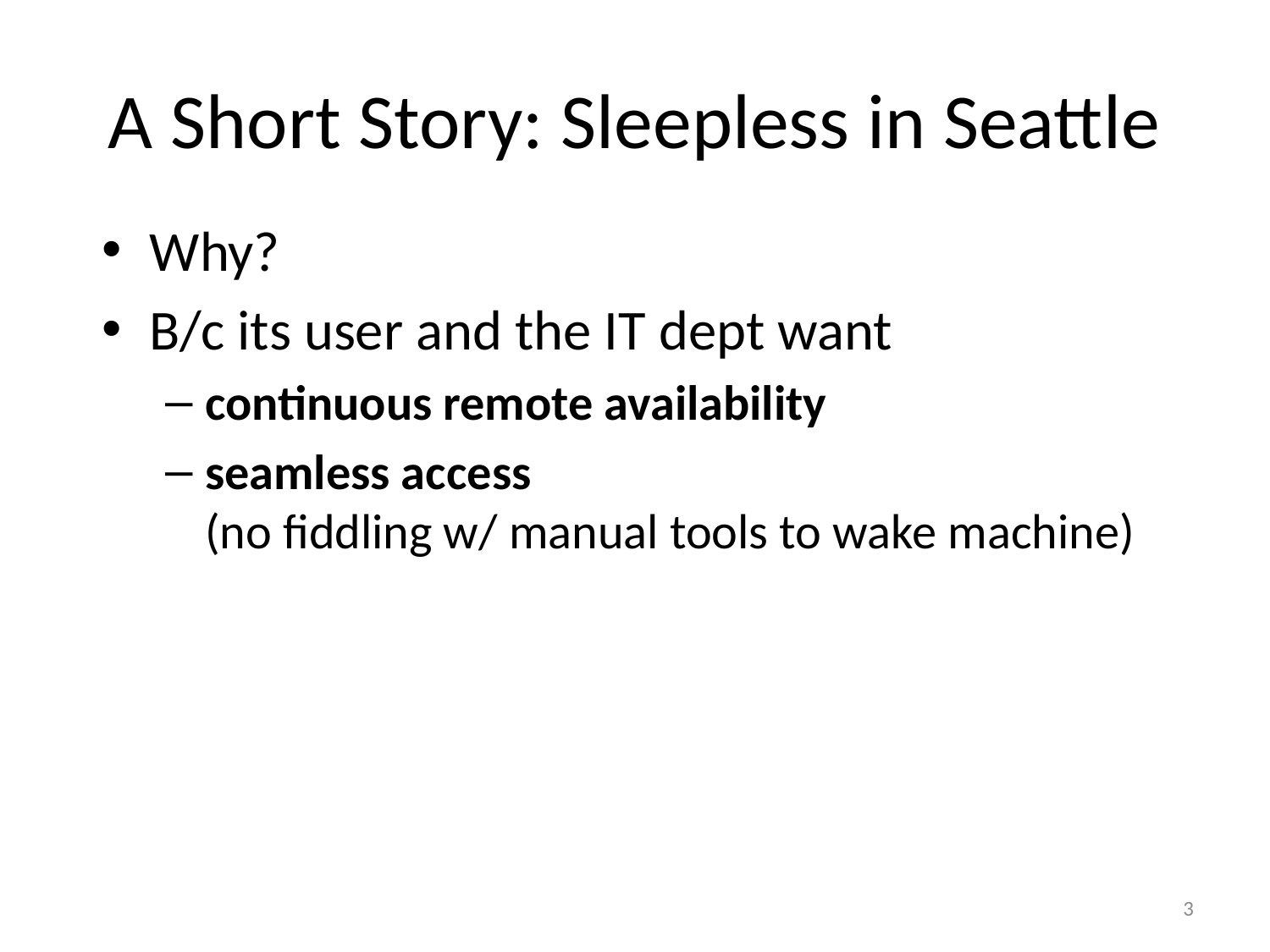

# A Short Story: Sleepless in Seattle
Why?
B/c its user and the IT dept want
continuous remote availability
seamless access                                                        (no fiddling w/ manual tools to wake machine)
3